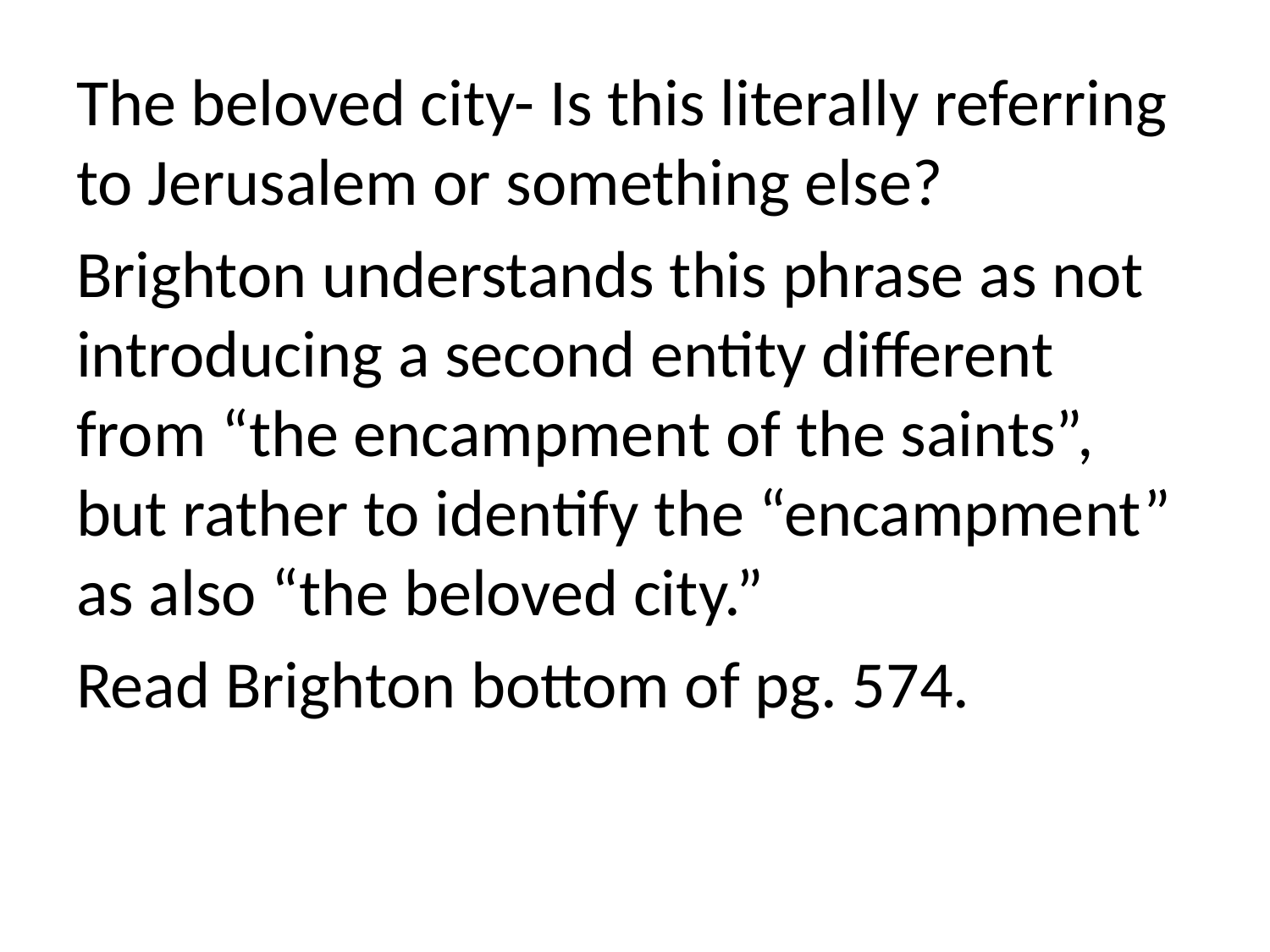

The beloved city- Is this literally referring to Jerusalem or something else?
Brighton understands this phrase as not introducing a second entity different from “the encampment of the saints”, but rather to identify the “encampment” as also “the beloved city.”
Read Brighton bottom of pg. 574.